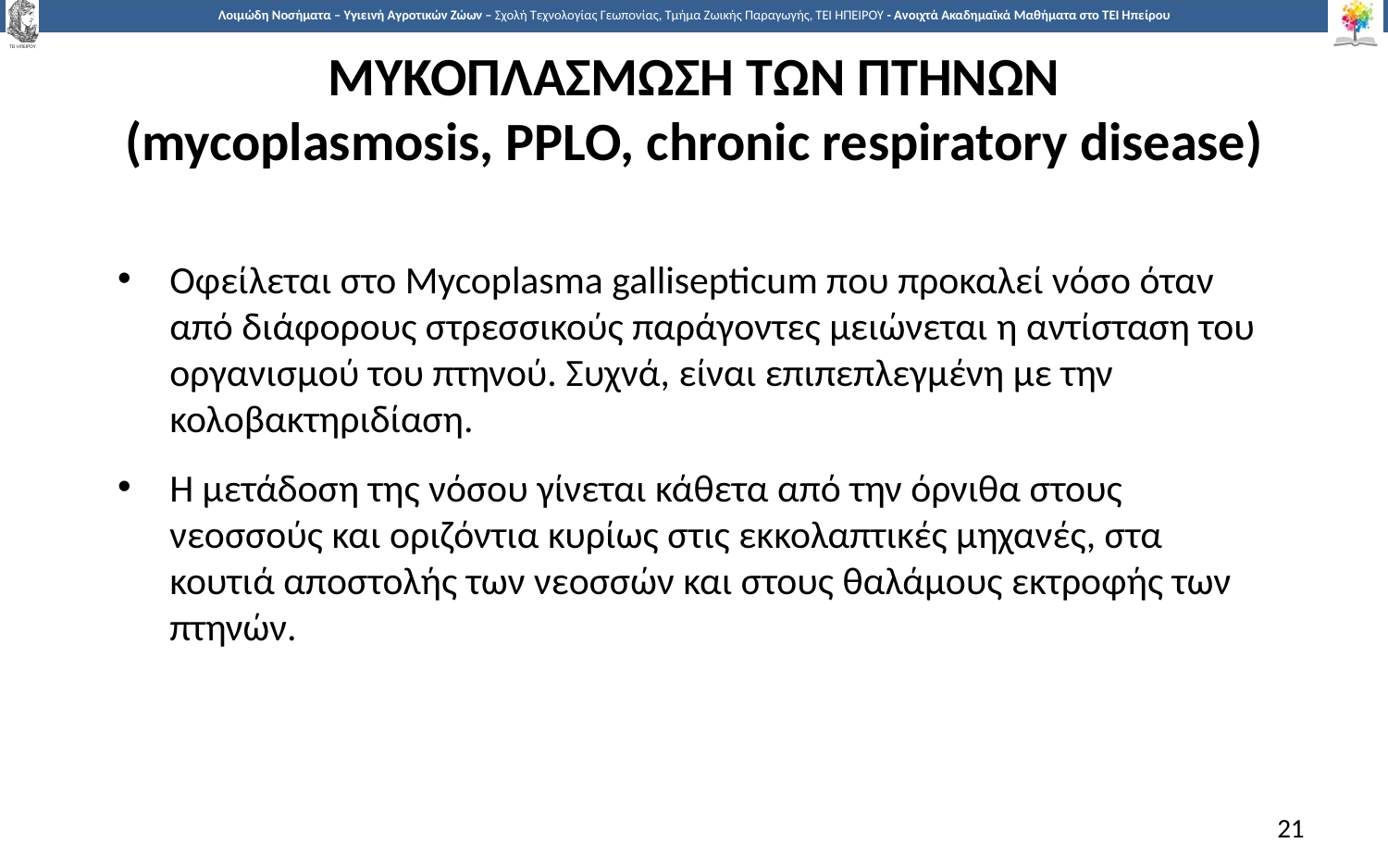

# ΜΥΚΟΠΛΑΣΜΩΣΗ ΤΩΝ ΠΤΗΝΩΝ (mycoplasmosis, PPLO, chronic respiratory disease)
Οφείλεται στο Mycoplasma gallisepticum που προκαλεί νόσo όταν από διάφορους στρεσσικούς παράγοντες μειώνεται η αντίσταση του οργανισμού του πτηνού. Συχνά, είναι επιπεπλεγμένη με την κολοβακτηριδίαση.
Η μετάδοση της νόσου γίνεται κάθετα από την όρνιθα στους νεοσσούς και οριζόντια κυρίως στις εκκολαπτικές μηχανές, στα κουτιά αποστολής των νεοσσών και στους θαλάμους εκτροφής των πτηνών.
21